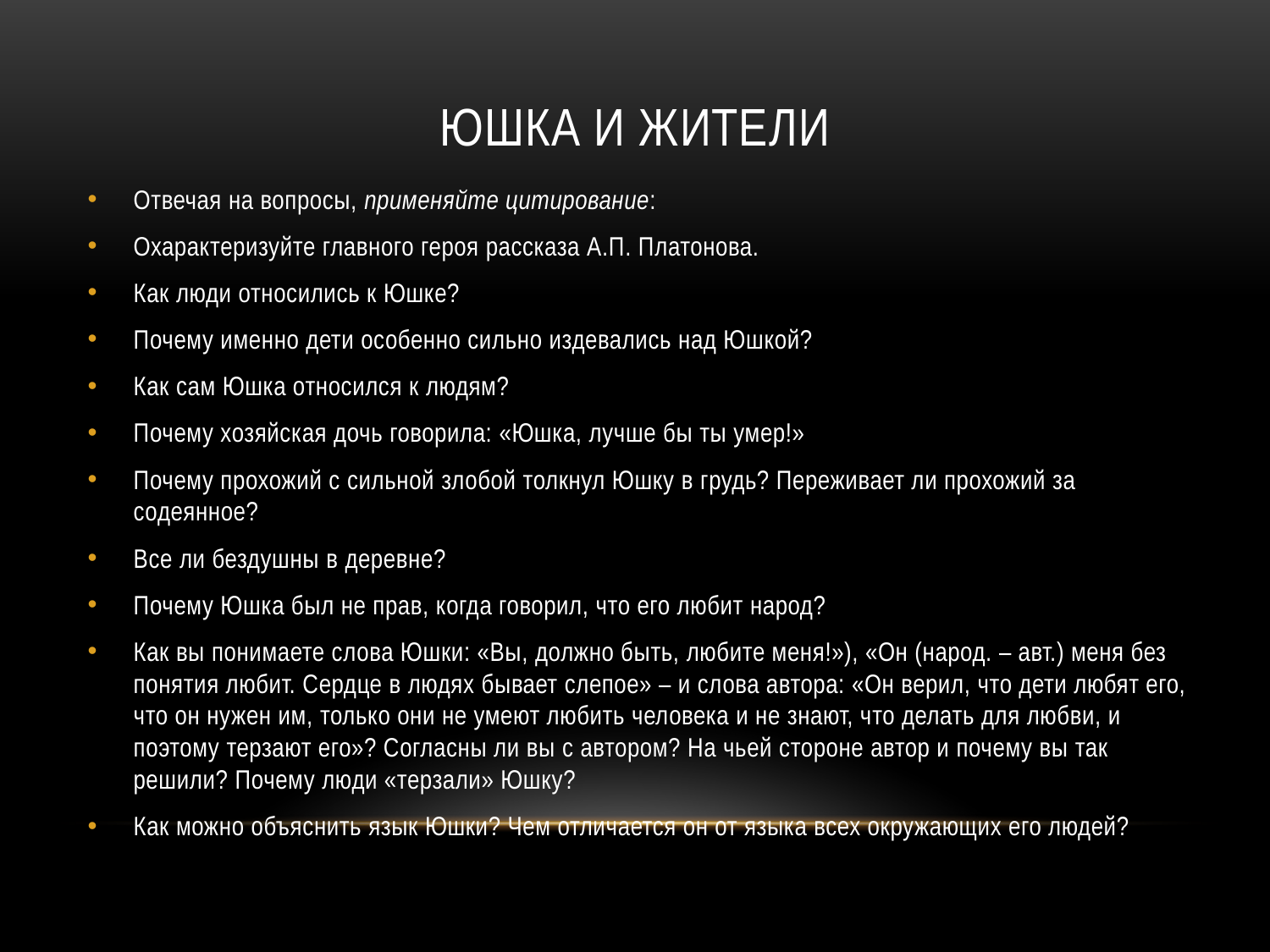

# Юшка и жители
Отвечая на вопросы, применяйте цитирование:
Охарактеризуйте главного героя рассказа А.П. Платонова.
Как люди относились к Юшке?
Почему именно дети особенно сильно издевались над Юшкой?
Как сам Юшка относился к людям?
Почему хозяйская дочь говорила: «Юшка, лучше бы ты умер!»
Почему прохожий с сильной злобой толкнул Юшку в грудь? Переживает ли прохожий за содеянное?
Все ли бездушны в деревне?
Почему Юшка был не прав, когда говорил, что его любит народ?
Как вы понимаете слова Юшки: «Вы, должно быть, любите меня!»), «Он (народ. – авт.) меня без понятия любит. Сердце в людях бывает слепое» – и слова автора: «Он верил, что дети любят его, что он нужен им, только они не умеют любить человека и не знают, что делать для любви, и поэтому терзают его»? Согласны ли вы с автором? На чьей стороне автор и почему вы так решили? Почему люди «терзали» Юшку?
Как можно объяснить язык Юшки? Чем отличается он от языка всех окружающих его людей?